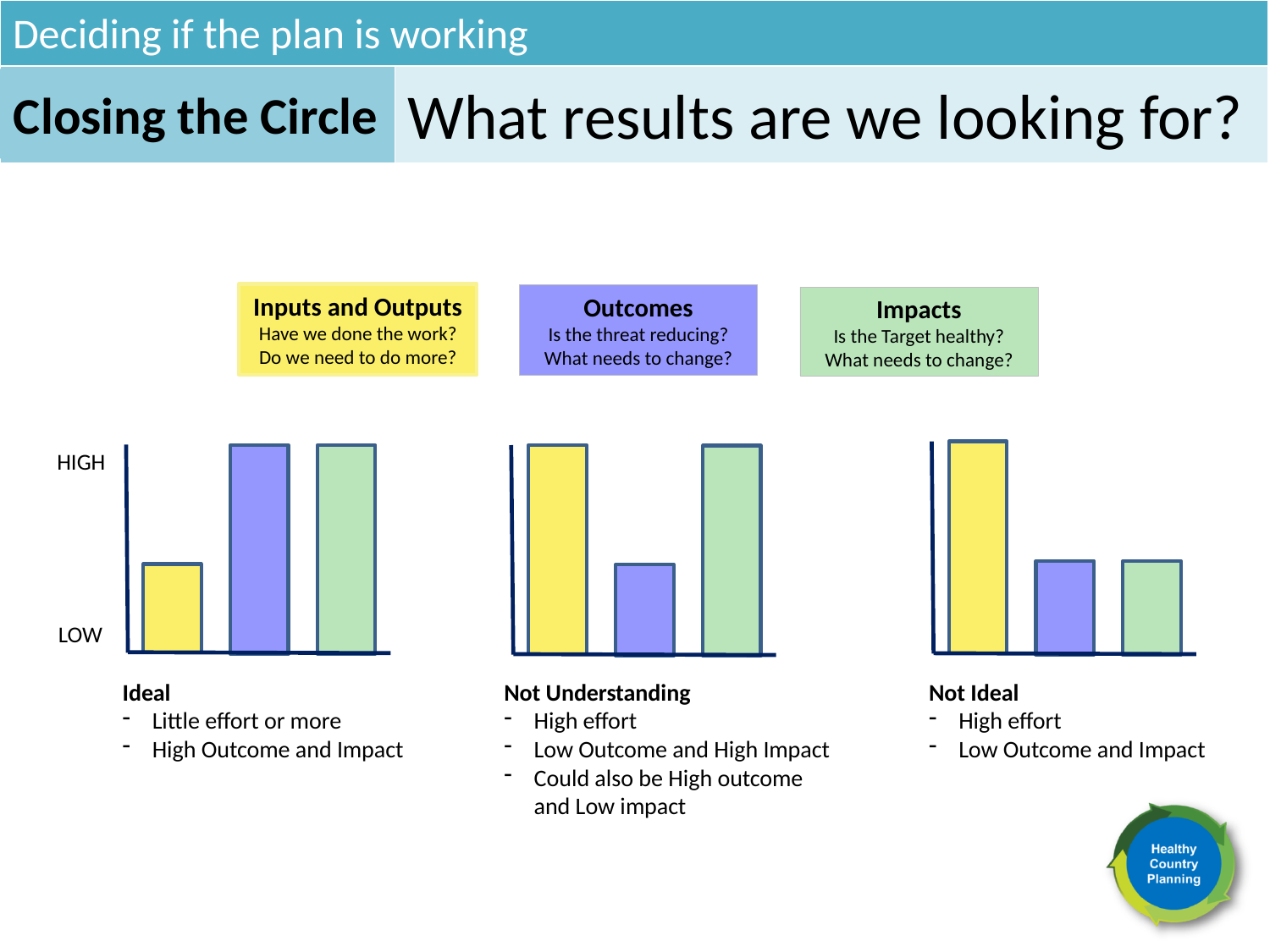

Deciding if the plan is working
Closing the Circle
What results are we looking for?
Inputs and Outputs
Have we done the work?
Do we need to do more?
Outcomes
Is the threat reducing?
What needs to change?
Impacts
Is the Target healthy?
What needs to change?
HIGH

LOW
Ideal
Little effort or more
High Outcome and Impact
Not Understanding
High effort
Low Outcome and High Impact
Could also be High outcome and Low impact
Not Ideal
High effort
Low Outcome and Impact